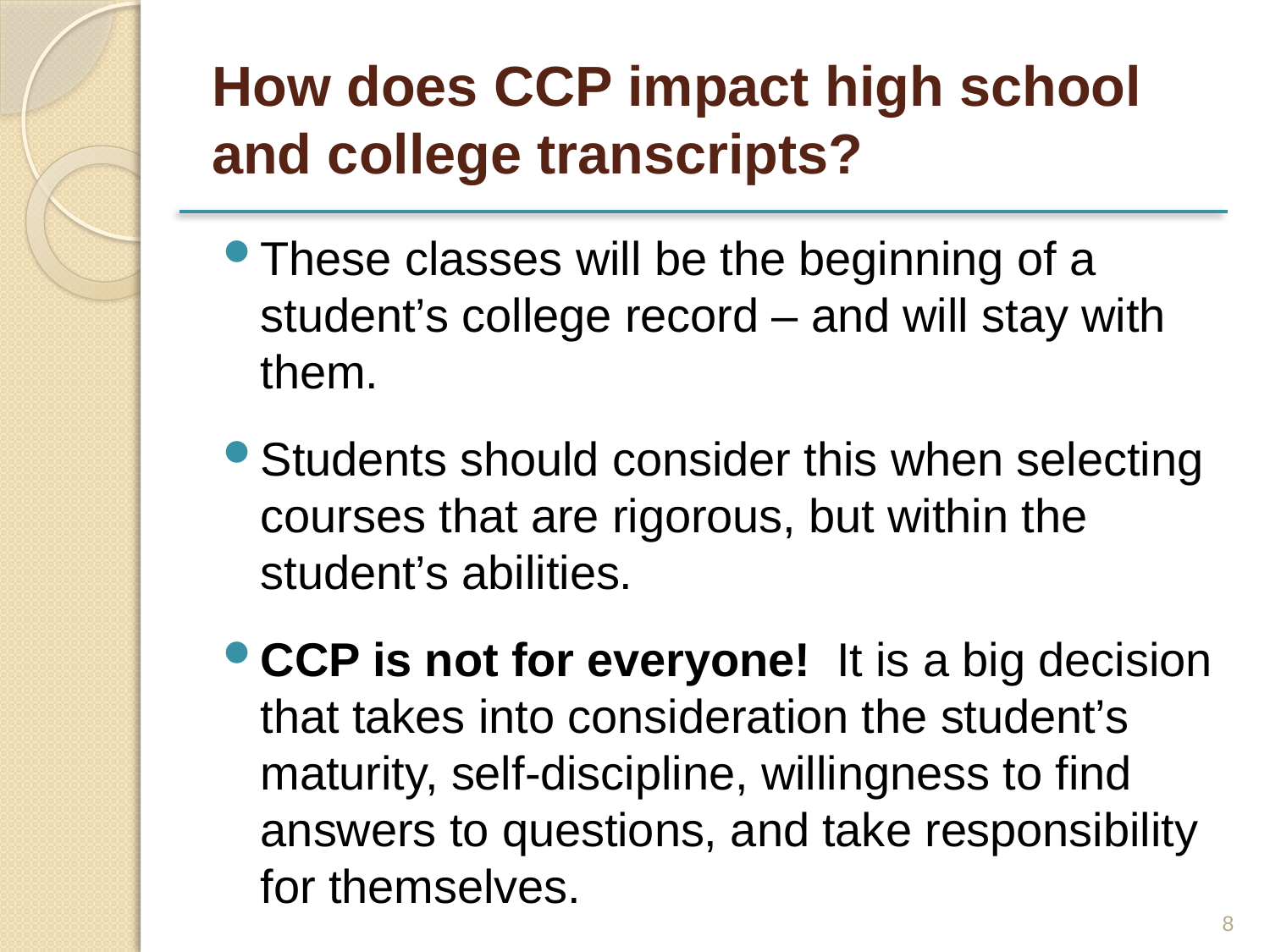

# How does CCP impact high school and college transcripts?
These classes will be the beginning of a student’s college record – and will stay with them.
Students should consider this when selecting courses that are rigorous, but within the student’s abilities.
CCP is not for everyone!  It is a big decision that takes into consideration the student’s maturity, self-discipline, willingness to find answers to questions, and take responsibility for themselves.

8